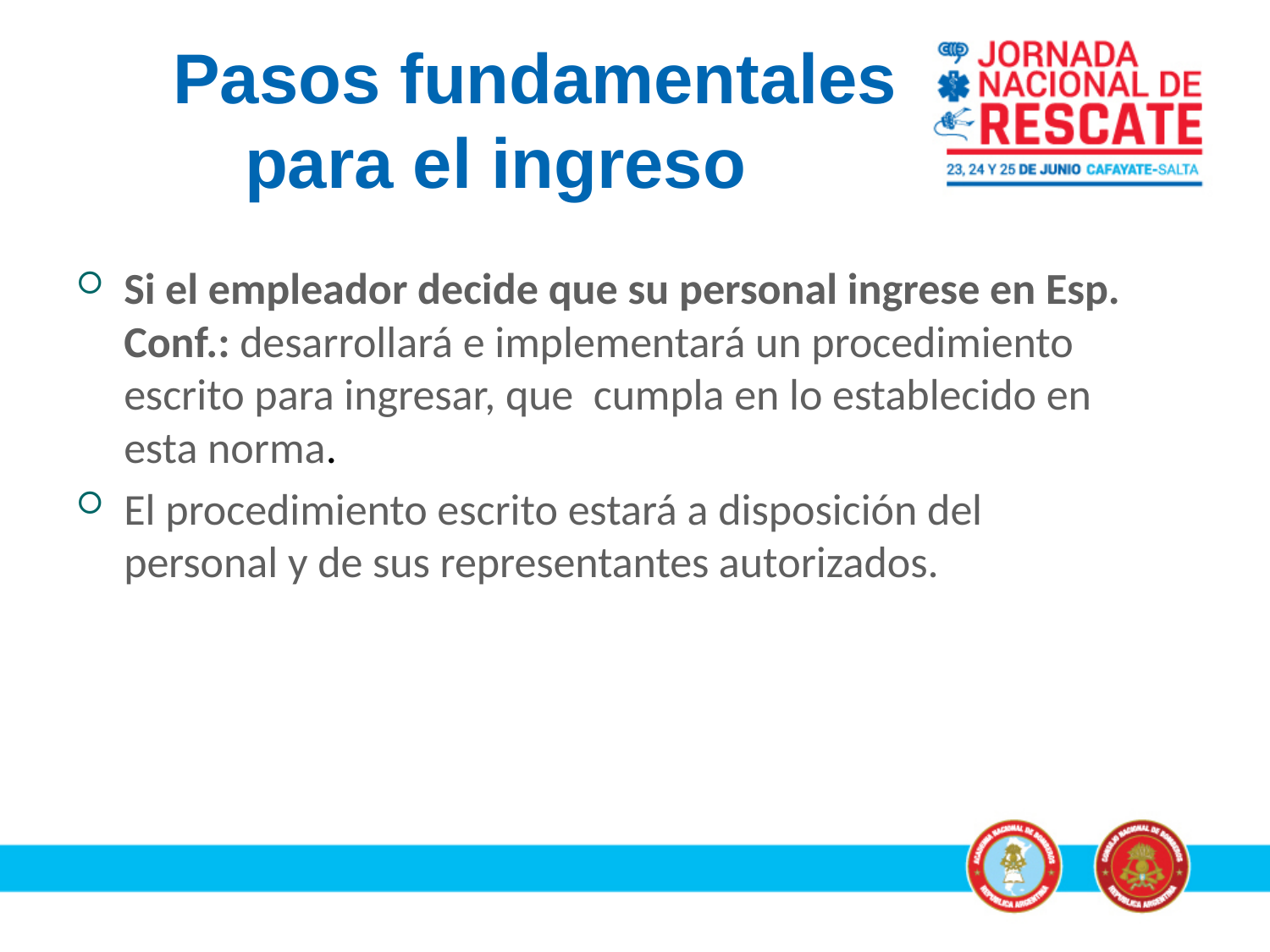

# Pasos fundamentales para el ingreso
Si el empleador decide que su personal ingrese en Esp. Conf.: desarrollará e implementará un procedimiento escrito para ingresar, que  cumpla en lo establecido en esta norma.
El procedimiento escrito estará a disposición del personal y de sus representantes autorizados.